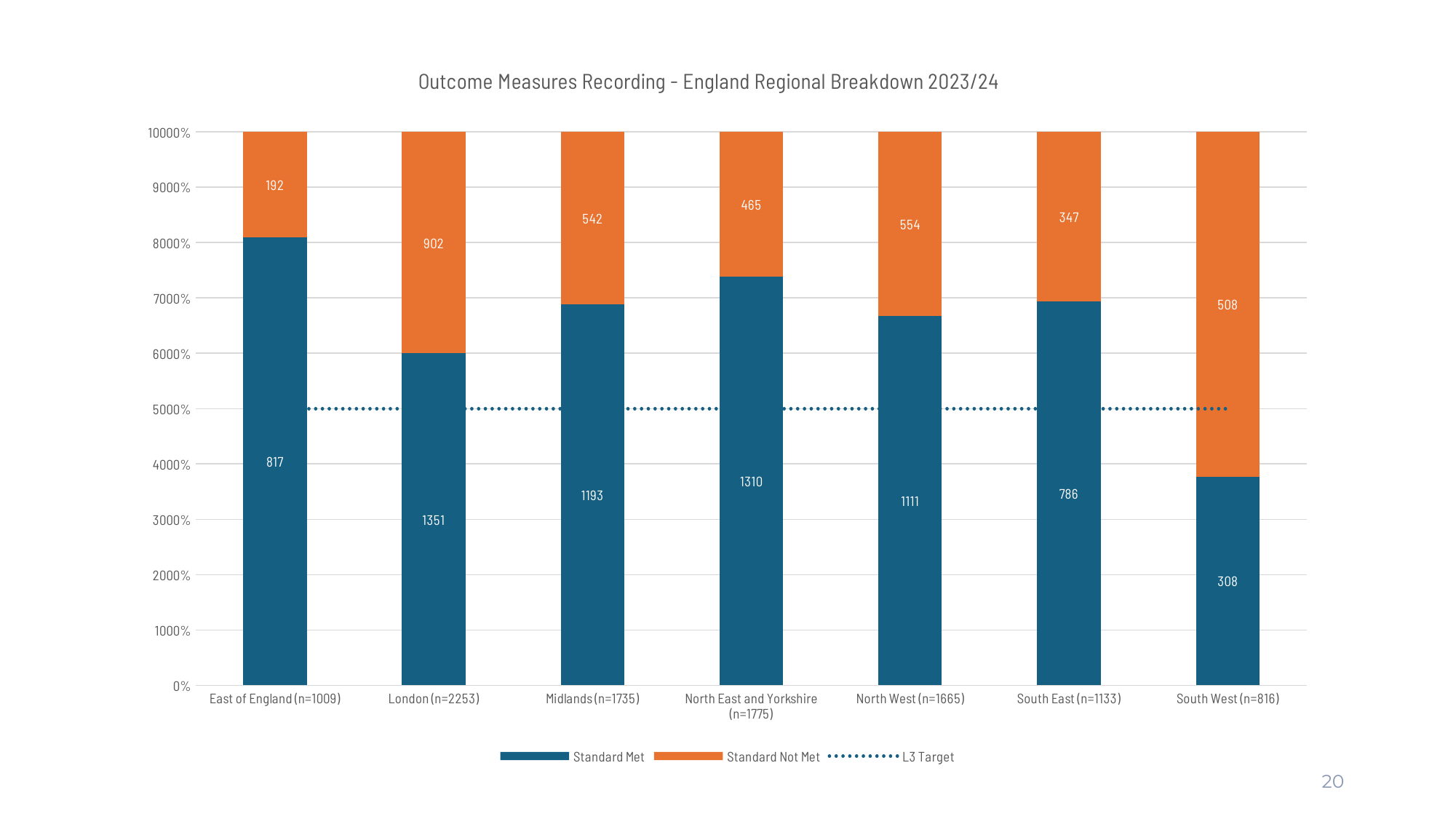

### Chart: Outcome Measures Recording - England Regional Breakdown 2023/24

| Category | Standard Met | Standard Not Met | L3 Target |
|---|---|---|---|
| East of England (n=1009) | 81.0 | 19.0 | 50.0 |
| London (n=2253) | 60.0 | 40.0 | 50.0 |
| Midlands (n=1735) | 68.8 | 31.2 | 50.0 |
| North East and Yorkshire (n=1775) | 73.8 | 26.2 | 50.0 |
| North West (n=1665) | 66.7 | 33.3 | 50.0 |
| South East (n=1133) | 69.4 | 30.6 | 50.0 |
| South West (n=816) | 37.7 | 62.3 | 50.0 |
20